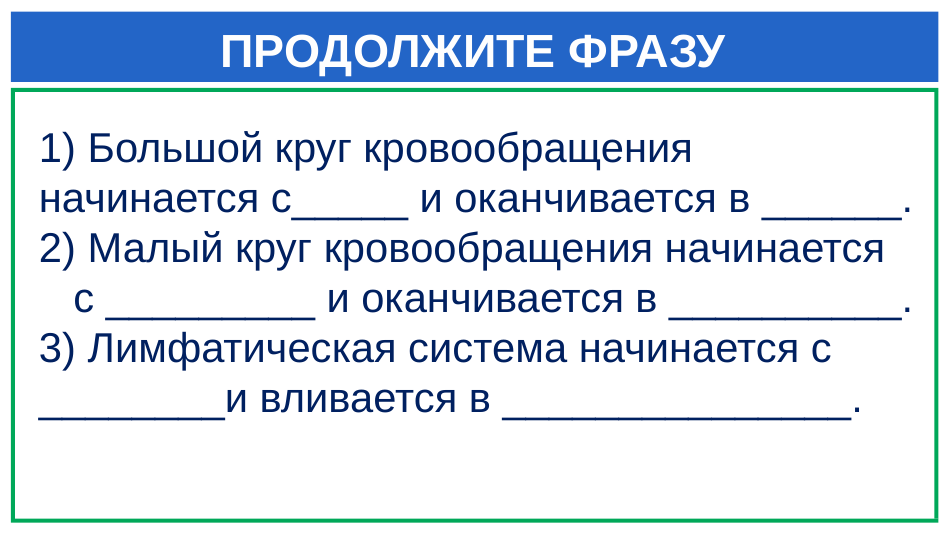

# ПРОДОЛЖИТЕ ФРАЗУ
1) Большой круг кровообращения начинается с_____ и оканчивается в ______.
2) Малый круг кровообращения начинается      с _________ и оканчивается в __________.
3) Лимфатическая система начинается с  ________и вливается в _______________.